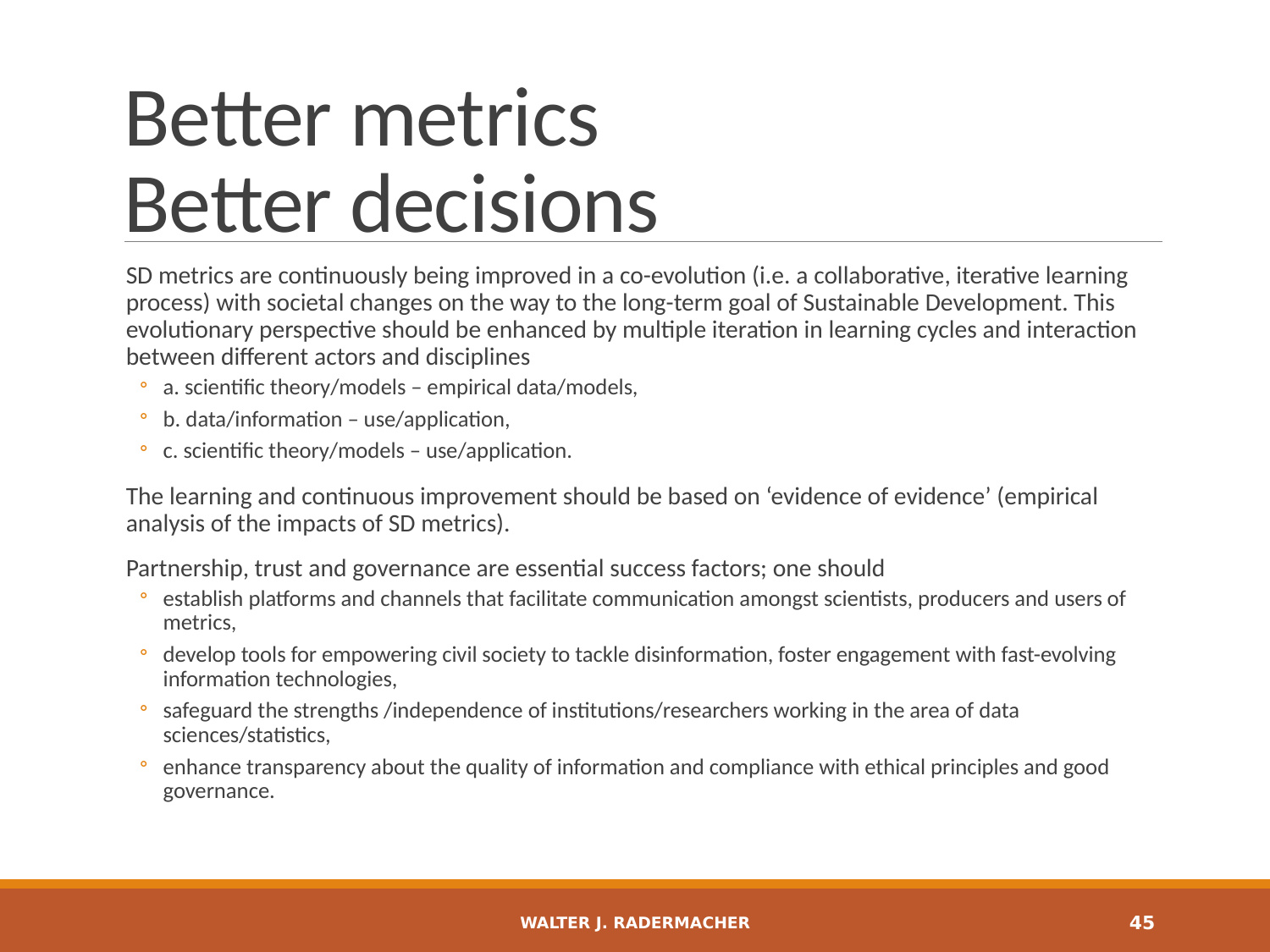

# Better metrics Better decisions
SD metrics are continuously being improved in a co-evolution (i.e. a collaborative, iterative learning process) with societal changes on the way to the long-term goal of Sustainable Development. This evolutionary perspective should be enhanced by multiple iteration in learning cycles and interaction between different actors and disciplines
a. scientific theory/models – empirical data/models,
b. data/information – use/application,
c. scientific theory/models – use/application.
The learning and continuous improvement should be based on ‘evidence of evidence’ (empirical analysis of the impacts of SD metrics).
Partnership, trust and governance are essential success factors; one should
establish platforms and channels that facilitate communication amongst scientists, producers and users of metrics,
develop tools for empowering civil society to tackle disinformation, foster engagement with fast-evolving information technologies,
safeguard the strengths /independence of institutions/researchers working in the area of data sciences/statistics,
enhance transparency about the quality of information and compliance with ethical principles and good governance.
Walter J. Radermacher
45